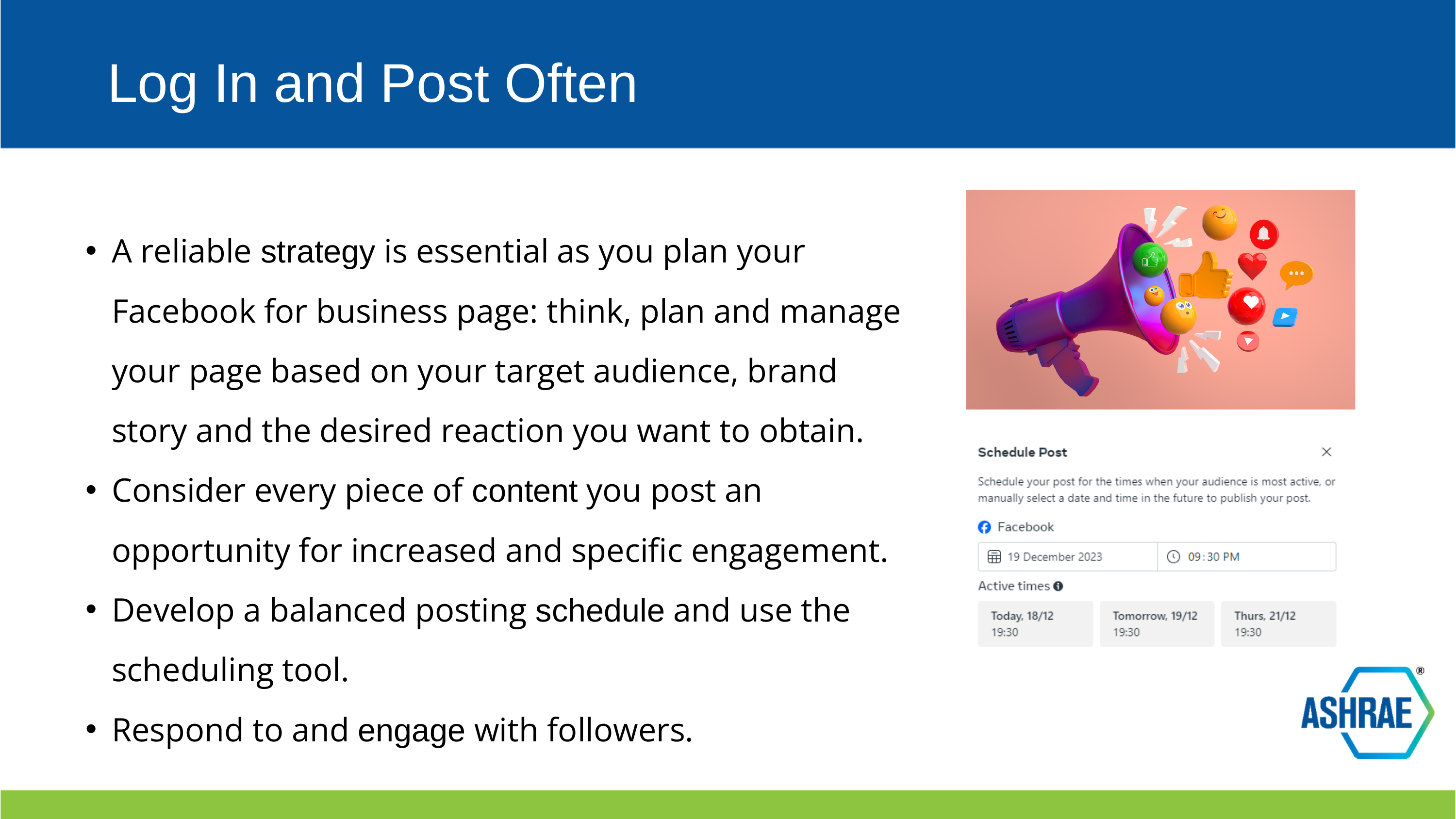

Log In and Post Often

A reliable strategy is essential as you plan your Facebook for business page: think, plan and manage your page based on your target audience, brand story and the desired reaction you want to obtain.
Consider every piece of content you post an opportunity for increased and specific engagement.
Develop a balanced posting schedule and use the scheduling tool.
Respond to and engage with followers.